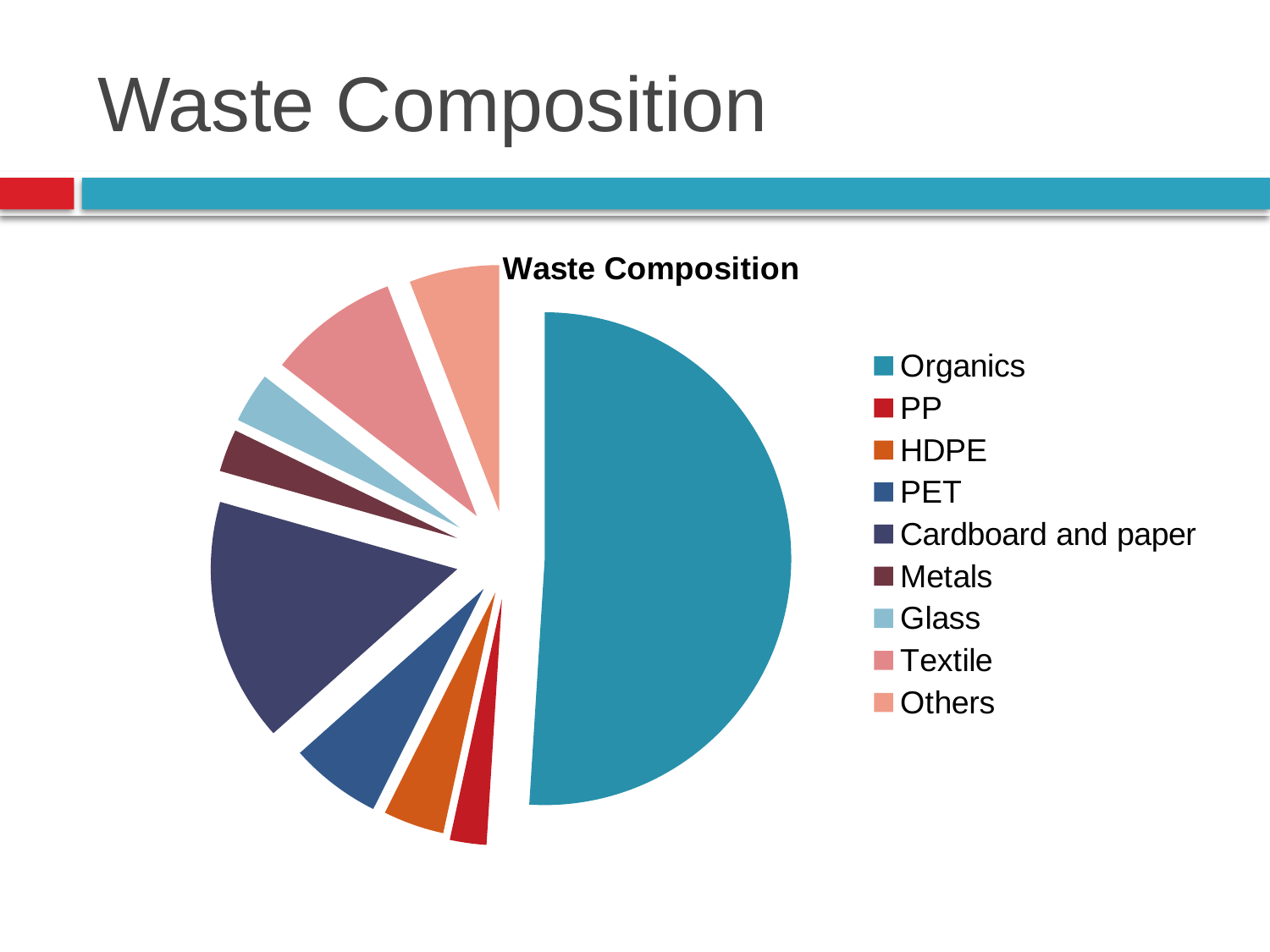

# Waste Composition

### Chart: Waste Composition

| Category | Sales |
|---|---|
| Organics | 0.51 |
| PP | 0.024 |
| HDPE | 0.04 |
| PET | 0.06 |
| Cardboard and paper | 0.16 |
| Metals | 0.028 |
| Glass | 0.033 |
| Textile | 0.086 |
| Others | 0.059 |